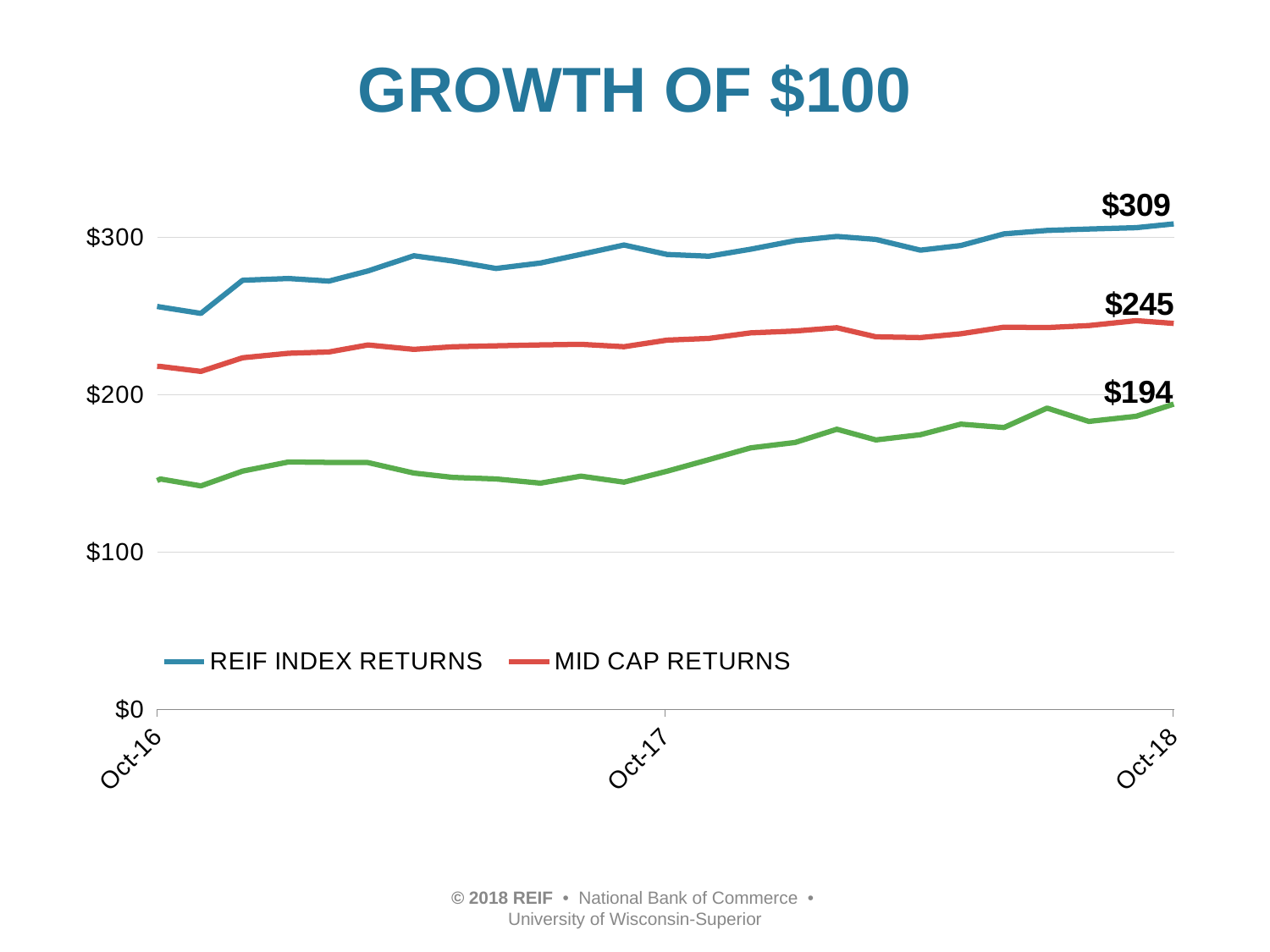

# GROWTH OF $100
$299

### Chart

| Category |  |  |  |
|---|---|---|---|
| 39846 | 97.44186175018704 | 90.7371067763959 | 86.49115235217953 |
| 39874 | 77.10170151880213 | 75.10555107258173 | 86.66580305078232 |
| 39904 | 105.73936395028868 | 92.25436615055055 | 107.18884165601271 |
| 39934 | 133.68572651118424 | 105.28298005217181 | 117.12891191846364 |
| 39965 | 148.71881905892204 | 112.01800167379241 | 146.03868635455385 |
| 39995 | 141.63755210424273 | 109.96103367756383 | 147.10313663160255 |
| 40028 | 158.69739586925175 | 119.66595168565841 | 150.3782773039442 |
| 40057 | 159.08813304663138 | 119.53489012024217 | 145.4467321796078 |
| 40087 | 168.62179894119313 | 124.18885670623685 | 149.51726854992376 |
| 40119 | 166.7764479156851 | 123.0349296694232 | 159.83921150389156 |
| 40148 | 178.88304501845357 | 128.04127652693703 | 160.14639184434978 |
| 40182 | 187.88673117120214 | 134.20256086388397 | 164.15302703638756 |
| 40210 | 182.6374435014223 | 130.86990013094874 | 155.4669762450736 |
| 40238 | 188.19080729160822 | 136.1211134488866 | 161.20391027704994 |
| 40269 | 197.5769549691227 | 142.28206212772474 | 169.0438086252075 |
| 40301 | 203.52084471738144 | 147.16736271781946 | 170.5991285262326 |
| 40330 | 188.42939446174506 | 135.96723187978097 | 154.80843355001724 |
| 40360 | 181.0706361636443 | 131.24854322699974 | 155.31821585919332 |
| 40392 | 192.18069320962513 | 140.7716807308992 | 166.81924396063266 |
| 40422 | 189.62700698671648 | 137.0345257167924 | 157.68474678826973 |
| 40452 | 195.7463199782931 | 144.80169825837936 | 168.06223292005163 |
| 40483 | 195.58253044614685 | 147.87919424810457 | 169.74156608994622 |
| 40513 | 201.3865733478139 | 152.8825684817276 | 174.32263902544952 |
| 40546 | 211.15381018039216 | 158.60490388838895 | 179.85578023582414 |
| 40575 | 214.70268536633938 | 160.6931927801865 | 179.00378678961988 |
| 40603 | 215.12506838286495 | 161.86879061664092 | 188.76472101899083 |
| 40634 | 216.64714370304887 | 166.74070183700985 | 197.10558220538047 |
| 40665 | 215.32060560389544 | 168.0644277477774 | 202.27512083795412 |
| 40695 | 210.2434915306795 | 164.667111116781 | 190.62078679989915 |
| 40725 | 214.1450589743617 | 166.6900349631489 | 185.28625693650298 |
| 40756 | 206.4029157691662 | 160.84912287823764 | 185.2335920955508 |
| 40787 | 196.12271042467466 | 152.68949370944443 | 178.95263519809058 |
| 40819 | 176.55719893459695 | 139.2667526016269 | 166.2235224127538 |
| 40848 | 196.6784725225151 | 154.52890944509 | 185.00976129949518 |
| 40878 | 202.97650258837294 | 156.84758859940914 | 193.6983392363647 |
| 40911 | 205.33810236267743 | 157.90837300551303 | 196.45283025432875 |
| 40940 | 215.29989768394427 | 165.40125302973593 | 191.25663755813605 |
| 40969 | 216.2092740834797 | 168.62827494158577 | 202.76160631133757 |
| 41001 | 221.88904657307532 | 170.04417483821908 | 199.44481101549047 |
| 41030 | 219.07790009285515 | 169.6358423897525 | 200.32858940568337 |
| 41061 | 204.8860959658226 | 159.69322262998796 | 178.7291169113352 |
| 41092 | 217.42192784949208 | 165.4588747919841 | 179.35389163198883 |
| 41122 | 215.21681818484242 | 163.76449625314655 | 185.51508566183958 |
| 41156 | 222.1122370107107 | 169.19066942990605 | 192.70212873910873 |
| 41183 | 225.1516562129226 | 169.37899271401875 | 189.74305213889886 |
| 41214 | 229.41500482942848 | 171.34812519459845 | 183.91476494166702 |
| 41246 | 223.83057611983088 | 170.70841067989394 | 186.2112398526786 |
| 41276 | 232.9501505899884 | 175.63945624139916 | 190.7347553987556 |
| 41306 | 236.37007422336336 | 180.92178123303225 | 195.7283120997865 |
| 41334 | 235.1869305532597 | 180.6095105963914 | 188.47659889532707 |
| 41365 | 235.42625119898065 | 184.6271762190987 | 195.52335672505797 |
| 41395 | 233.37799149607434 | 184.35753078097366 | 189.30104293088883 |
| 41428 | 236.55542150356382 | 188.0031063347346 | 191.95950717344624 |
| 41456 | 232.357800868601 | 187.29252167401322 | 196.8177201215468 |
| 41487 | 238.5642981127104 | 194.57972384459393 | 206.9207918635613 |
| 41520 | 234.67734091788165 | 188.51497147581733 | 205.86416010899646 |
| 41548 | 241.84403860158255 | 195.36147047447153 | 201.451982123048 |
| 41579 | 246.54477879724675 | 197.60645143189677 | 194.170523871382 |
| 41610 | 249.35687032173854 | 198.60822986320153 | 193.33551700107228 |
| 41641 | 251.49295655894693 | 200.49448409880813 | 198.53696658538266 |
| 41673 | 246.2083379853955 | 195.77993948357516 | 196.23706790250526 |
| 41701 | 250.12989662911497 | 203.73341932278487 | 205.04138191266807 |
| 41730 | 253.19154805394118 | 205.51417683366108 | 200.104286983198 |
| 41760 | 251.39932707353498 | 203.2108523296486 | 199.783452814359 |
| 41792 | 250.60324816759095 | 204.9273682196593 | 202.85124601492228 |
| 41821 | 255.58015629506798 | 209.50588158275065 | 205.65206576704486 |
| 41852 | 255.20623799803417 | 204.11131757836026 | 198.5702355031375 |
| 41884 | 260.1842511668185 | 209.64160654192386 | 196.47583419541377 |
| 41913 | 252.08702468296883 | 203.3372366470367 | 191.15390995457062 |
| 41946 | 256.8127138267495 | 208.42804326180857 | 177.98296318944332 |
| 41974 | 254.71949554905873 | 208.6793293373528 | 165.56864483453091 |
| 42006 | 254.31771373322482 | 210.57999700502586 | 144.64110860264685 |
| 42037 | 253.22398837698736 | 210.2961074271614 | 135.49521417449435 |
| 42065 | 257.9149573003814 | 215.1614007107332 | 135.5355611585573 |
| 42095 | 254.42237661047463 | 215.23849902507845 | 136.5438289544839 |
| 42125 | 256.7396205181626 | 214.89216548341426 | 154.63127155779793 |
| 42156 | 255.89841125457104 | 215.77686488490681 | 156.40641948679203 |
| 42186 | 252.29362718359286 | 214.57638825173598 | 151.02435968612758 |
| 42219 | 246.26031101321558 | 213.91350881240237 | 130.3256237310714 |
| 42248 | 244.0928872496193 | 205.78042130952514 | 130.8569498324661 |
| 42278 | 236.8412138513013 | 205.035881838818 | 129.38150389544785 |
| 42310 | 247.6739770837569 | 212.31977533560504 | 132.51069477609155 |
| 42339 | 242.1914506674972 | 212.80887430364933 | 123.21290543929052 |
| 42373 | 233.68428797918122 | 206.43066449037505 | 111.05042037357964 |
| 42401 | 223.45187214929132 | 201.91855580525336 | 97.06783060208889 |
| 42430 | 231.15741858516787 | 205.43805918234108 | 105.8597344604064 |
| 42461 | 245.48263054445115 | 211.91425032344475 | 112.80740887901105 |
| 42492 | 250.52689145188174 | 213.43465680991395 | 134.52526699262887 |
| 42522 | 246.2753467907702 | 215.12161210668762 | 143.97144832358018 |
| 42552 | 251.92500967260423 | 215.23371811645586 | 143.9306403252125 |
| 42583 | 260.80996068302704 | 218.89189747870807 | 125.7024304864699 |
| 42614 | 260.72239638075524 | 219.43849316770815 | 133.4408228978528 |
| 42646 | 255.86441948644176 | 218.06344637732832 | 146.53164773566562 |
| 42675 | 251.80213795380016 | 214.94622807477592 | 142.14730026588484 |
| 42705 | 272.8877706242063 | 223.5987806011981 | 151.55377123224437 |
| 42738 | 273.9961266009941 | 226.47074354043224 | 157.37045748371324 |
| 42767 | 272.32639836591574 | 227.28516356558345 | 157.09283394123685 |
| 42795 | 278.7902401410151 | 231.7265060069259 | 157.00003512906164 |
| 42828 | 288.4371234824489 | 228.95560051459535 | 150.33089152883872 |
| 42856 | 285.07201590235087 | 230.58292934381942 | 147.54426732501707 |
| 42887 | 280.3655646693937 | 231.18729110901623 | 146.56146634221608 |
| 42919 | 283.83747524223133 | 231.76914216201217 | 143.89397254569002 |
| 42948 | 289.35143892651024 | 232.14342261069365 | 148.3341679992698 |
| 42979 | 295.27646190702785 | 230.62298194924813 | 144.53026238494922 |
| 43010 | 289.275280129856 | 234.83637942535285 | 151.48733576198453 |
| 43040 | 288.15130655056896 | 235.8904873540777 | 158.84202140848512 |
| 43070 | 292.59493679577974 | 239.41379209152373 | 166.31900115065824 |
| 43102 | 298.0442109638437 | 240.61616939942311 | 169.76314097245398 |
| 43132 | 300.73046954668195 | 242.69663420519774 | 178.17791652322424 |
| 43160 | 298.83355137922257 | 236.91556382583894 | 171.3635544147445 |
| 43192 | 292.01621867233126 | 236.43890854684105 | 174.67557277841067 |
| 43221 | 294.9443069645303 | 238.85049024148663 | 181.4046633989471 |
| 43252 | 302.376398571643 | 243.04081036789853 | 179.26339945842665 |
| 43283 | 304.5683949657794 | 242.8018312377213 | 191.61714508978966 |
| 43313 | 305.4487331669169 | 244.0610127697255 | 183.12377208465034 |
| 43347 | 306.30984128601665 | 247.20571136697055 | 186.39010374294182 |
| 43374 | 308.7193975511348 | 245.42817100842396 | 194.16167952653993 |
$237
$171
© 2018 REIF  •  National Bank of Commerce  •  University of Wisconsin-Superior